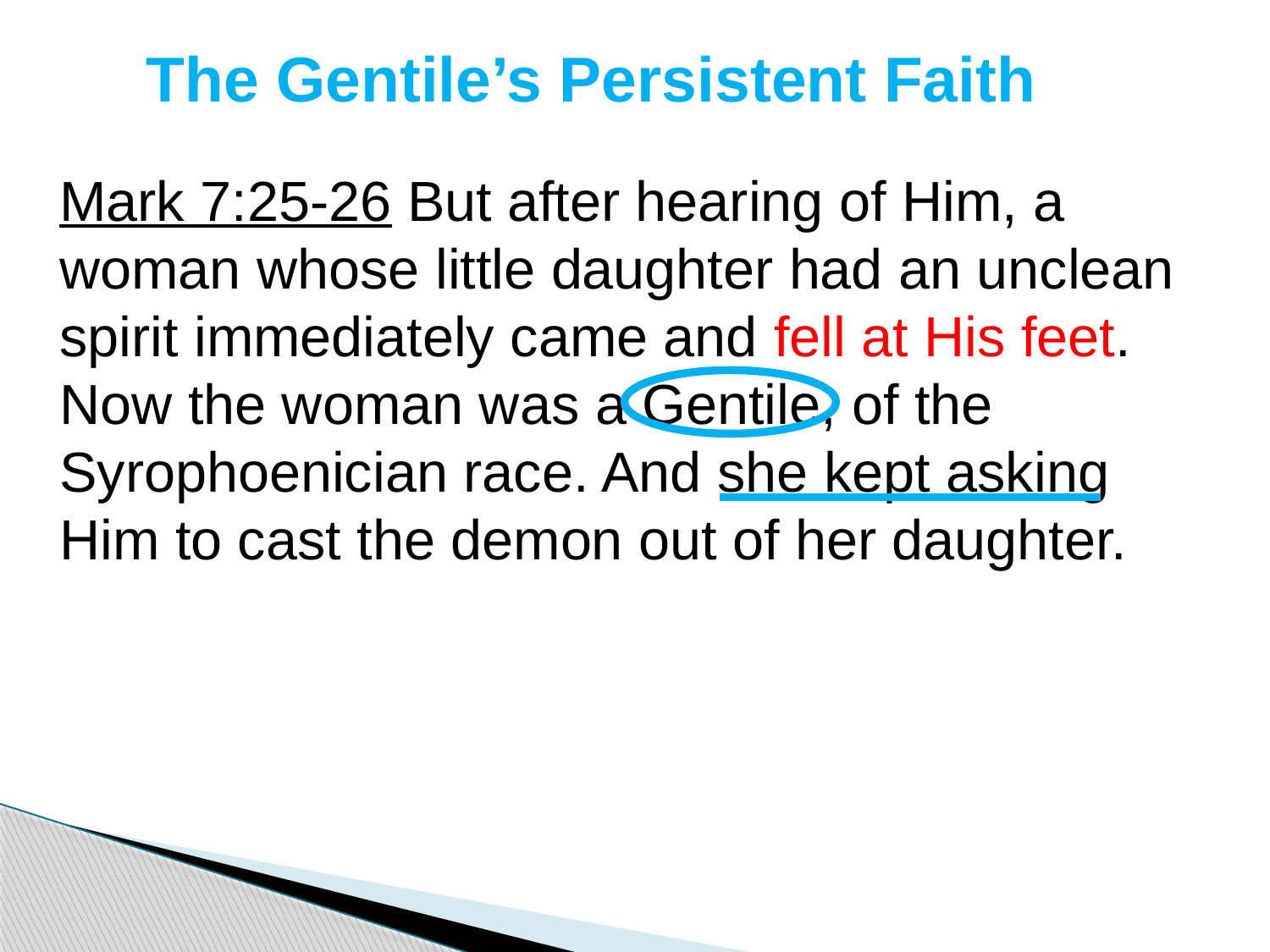

# The Gentile’s Persistent Faith
Mark 7:25-26 But after hearing of Him, a woman whose little daughter had an unclean spirit immediately came and fell at His feet. Now the woman was a Gentile, of the Syrophoenician race. And she kept asking Him to cast the demon out of her daughter.